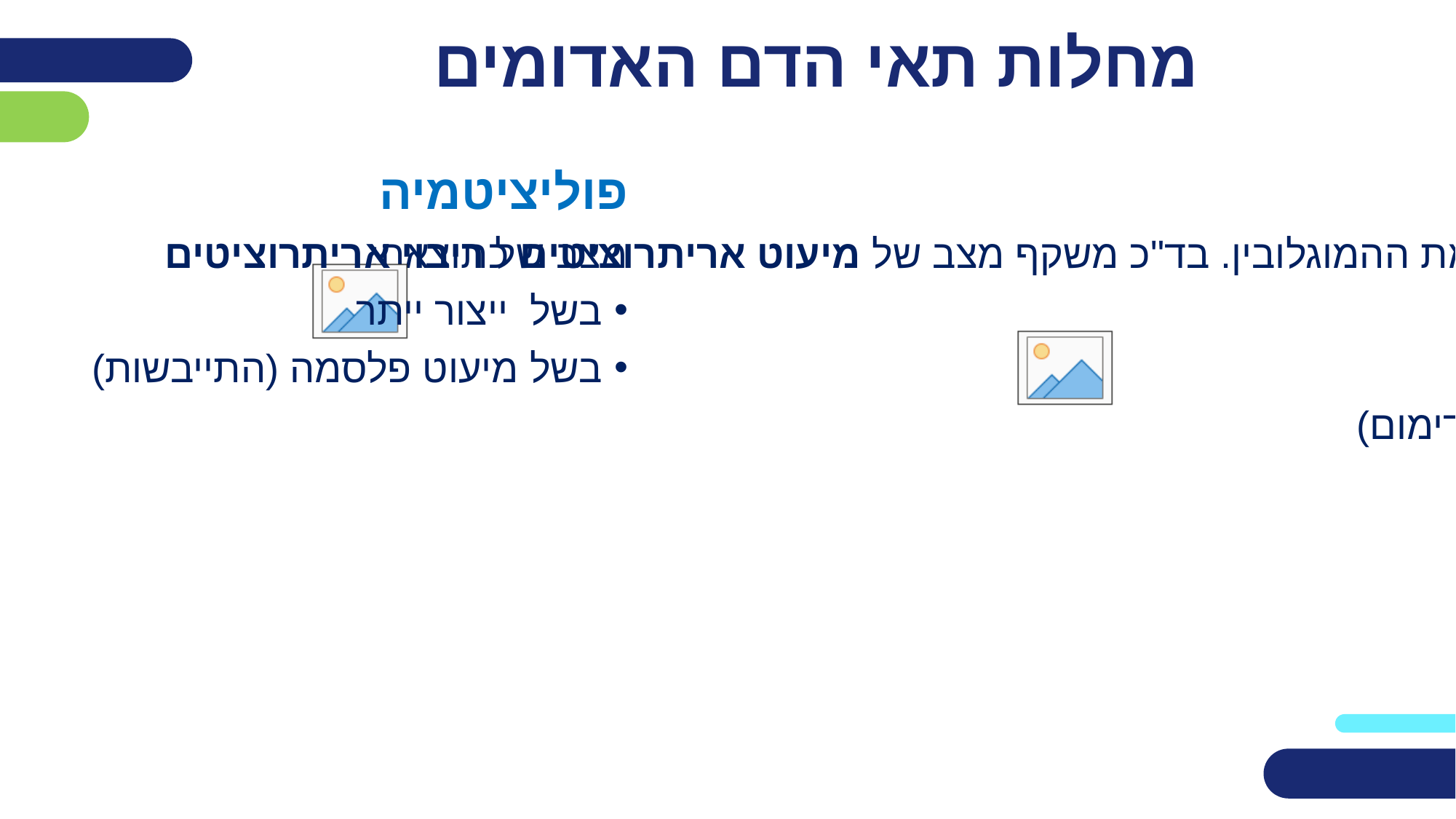

# מחלות תאי הדם האדומים
פוליציטמיה
מצב של ריבוי אריתרוציטים
בשל  ייצור ייתר
בשל מיעוט פלסמה (התייבשות)

אנמיה
מצב של ירידה ברמת ההמוגלובין. בד"כ משקף מצב של מיעוט אריתרוציטים כתוצאה:
מפגיעה ביצור
הרס תאים
או אובדן מוגבר (דימום)